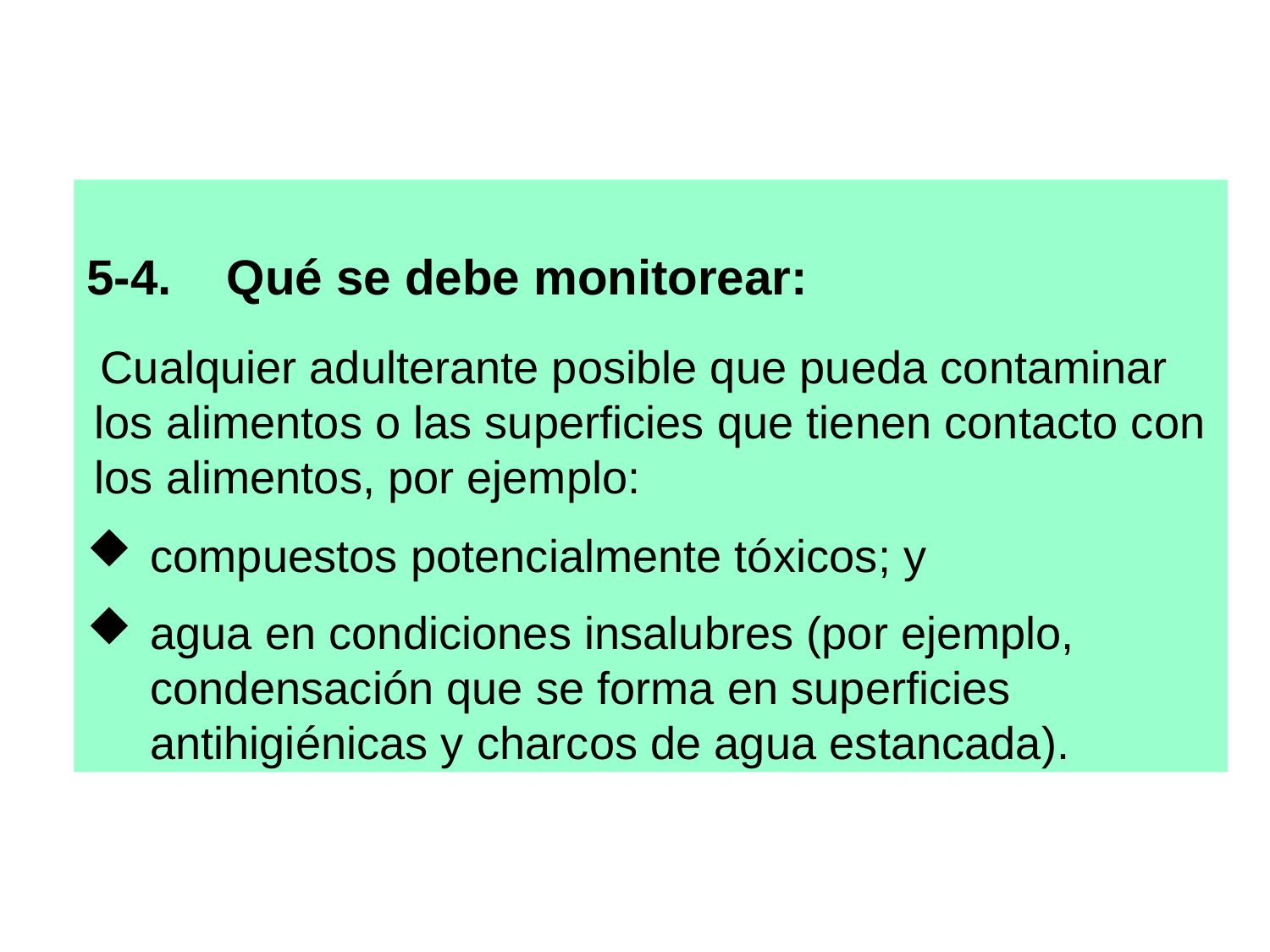

5-4.    Qué se debe monitorear:

 Cualquier adulterante posible que pueda contaminar los alimentos o las superficies que tienen contacto con los alimentos, por ejemplo:
compuestos potencialmente tóxicos; y
agua en condiciones insalubres (por ejemplo, condensación que se forma en superficies antihigiénicas y charcos de agua estancada).